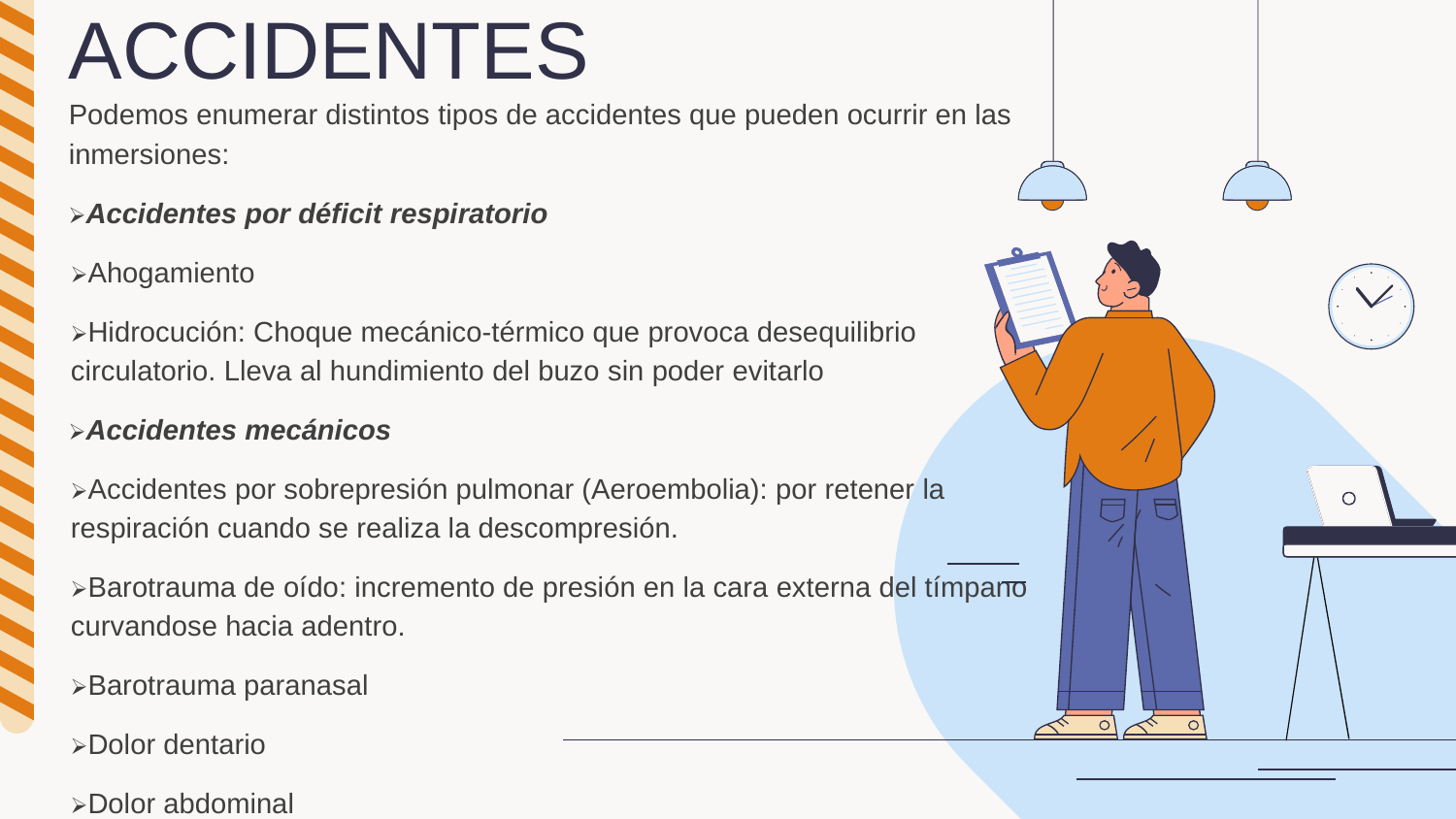

# ACCIDENTES
Podemos enumerar distintos tipos de accidentes que pueden ocurrir en las inmersiones:
⮚Accidentes por déficit respiratorio
⮚Ahogamiento
⮚Hidrocución: Choque mecánico-térmico que provoca desequilibrio circulatorio. Lleva al hundimiento del buzo sin poder evitarlo
⮚Accidentes mecánicos
⮚Accidentes por sobrepresión pulmonar (Aeroembolia): por retener la respiración cuando se realiza la descompresión.
⮚Barotrauma de oído: incremento de presión en la cara externa del tímpano curvandose hacia adentro.
⮚Barotrauma paranasal
⮚Dolor dentario
⮚Dolor abdominal